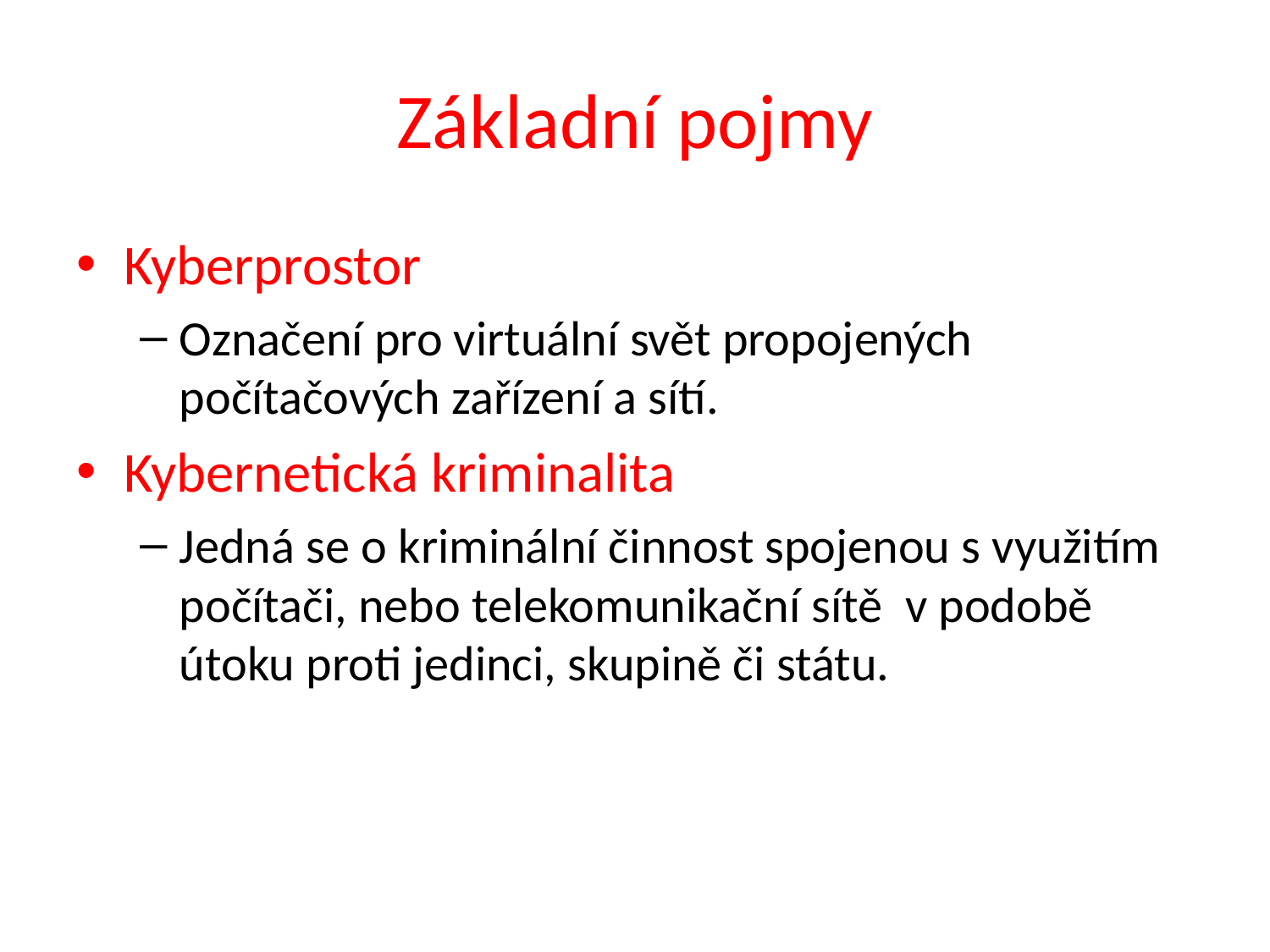

# Základní pojmy
Kyberprostor
Označení pro virtuální svět propojených počítačových zařízení a sítí.
Kybernetická kriminalita
Jedná se o kriminální činnost spojenou s využitím počítači, nebo telekomunikační sítě  v podobě útoku proti jedinci, skupině či státu.